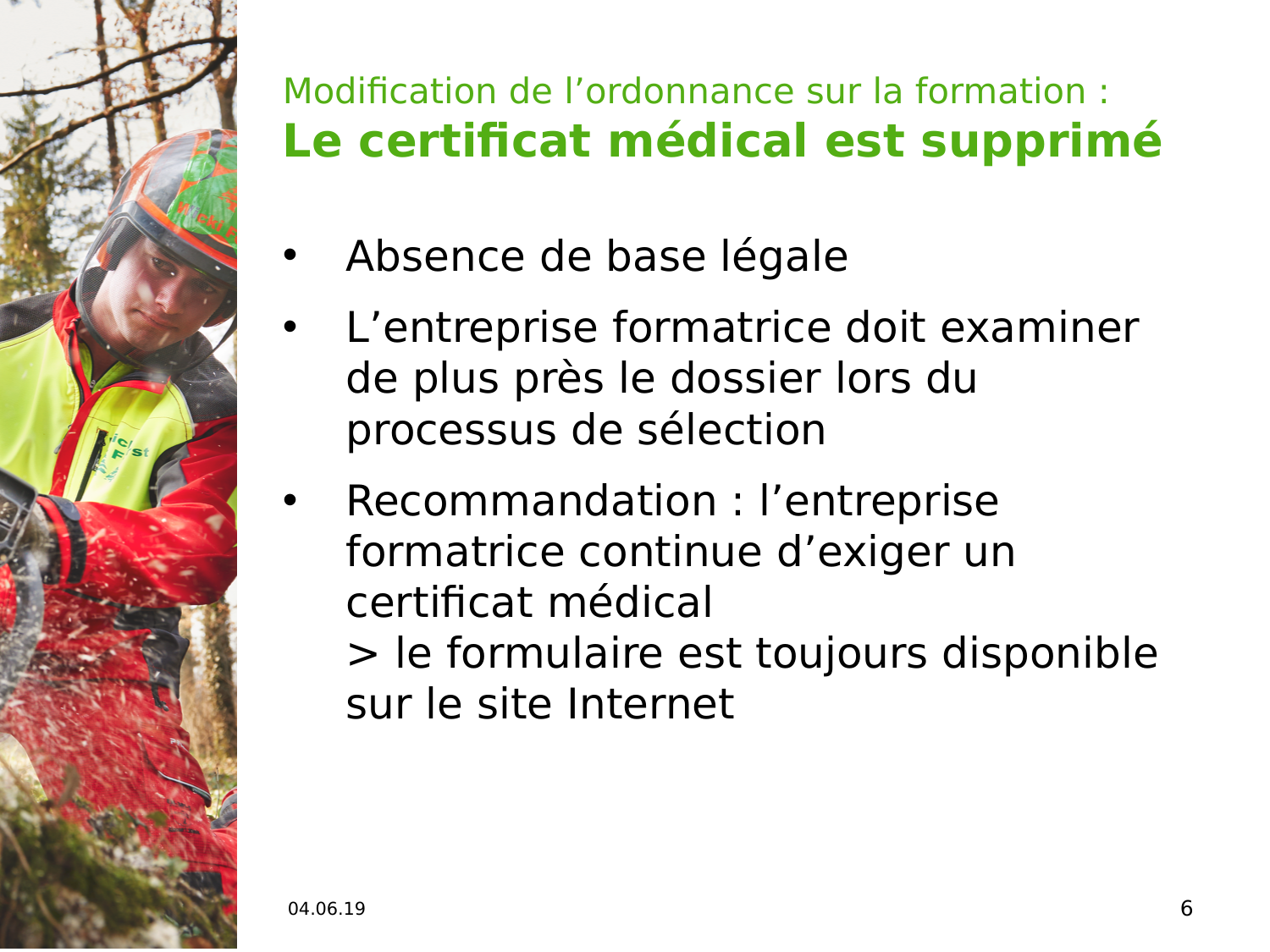

# Modification de l’ordonnance sur la formation : Le certificat médical est supprimé
Absence de base légale
L’entreprise formatrice doit examiner de plus près le dossier lors du processus de sélection
Recommandation : l’entreprise formatrice continue d’exiger un certificat médical
> le formulaire est toujours disponible sur le site Internet

04.06.19
6